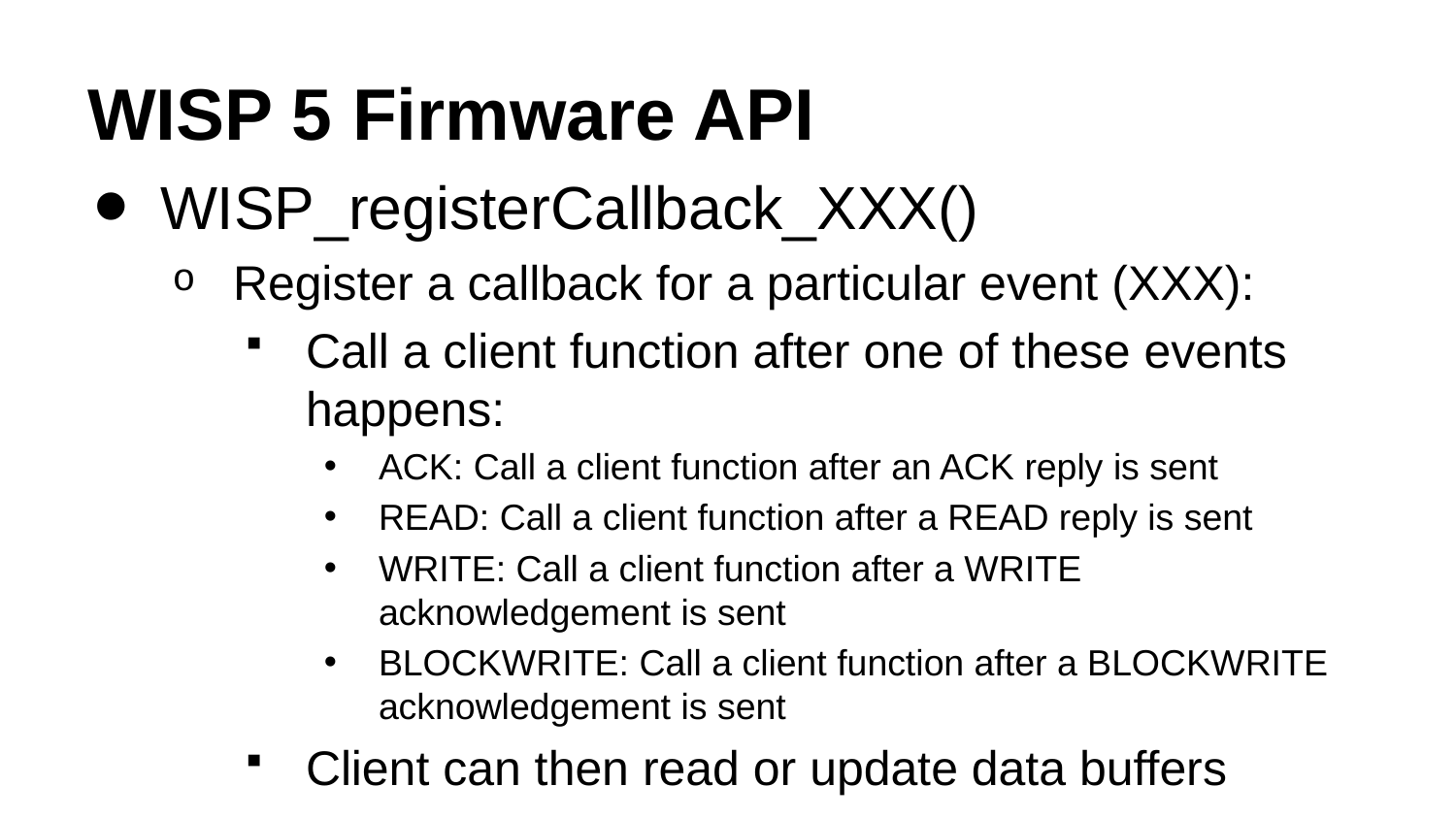

# WISP 5 Firmware API
WISP_registerCallback_XXX()
Register a callback for a particular event (XXX):
Call a client function after one of these events happens:
ACK: Call a client function after an ACK reply is sent
READ: Call a client function after a READ reply is sent
WRITE: Call a client function after a WRITE acknowledgement is sent
BLOCKWRITE: Call a client function after a BLOCKWRITE acknowledgement is sent
Client can then read or update data buffers